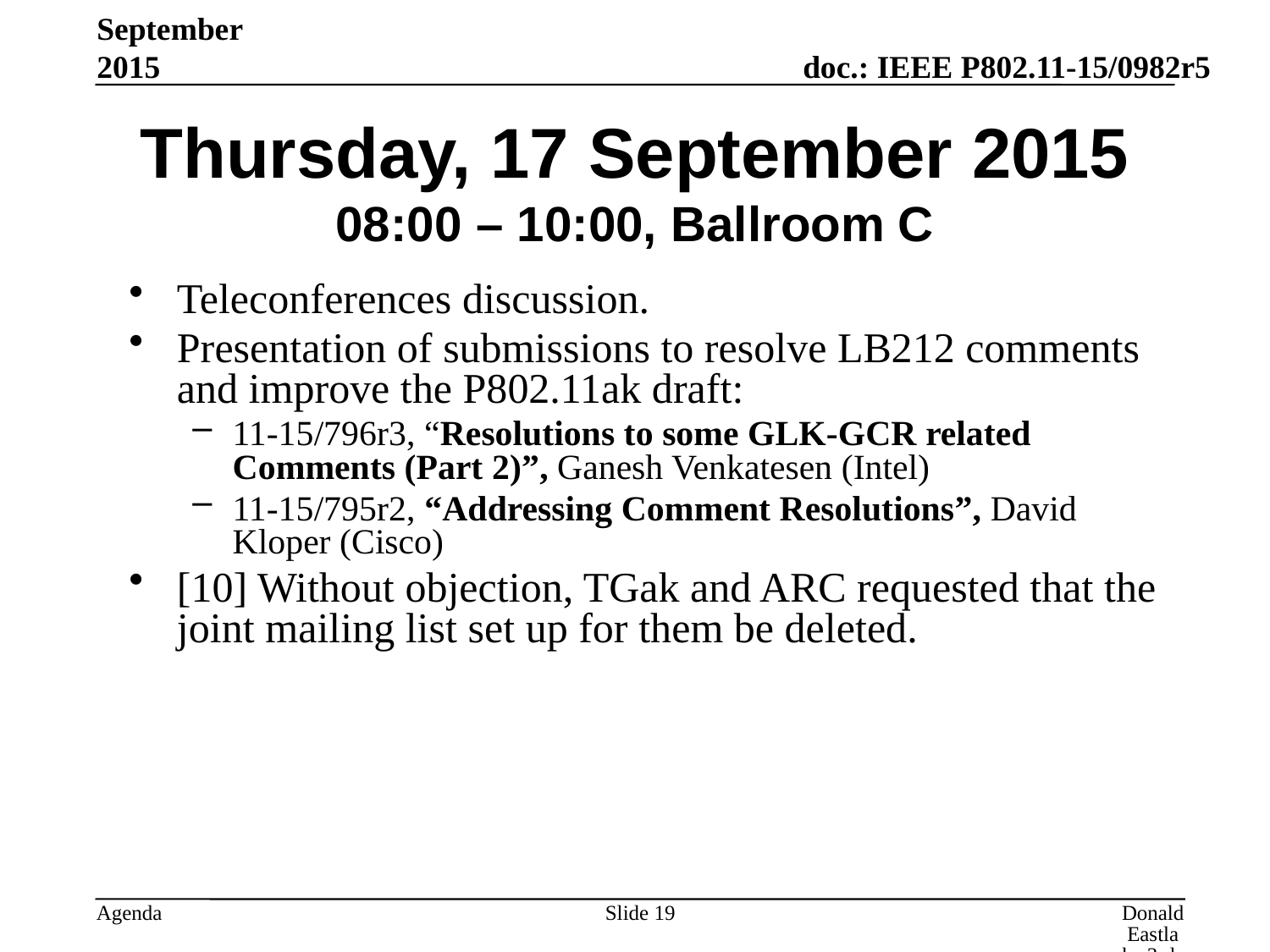

September 2015
# Thursday, 17 September 2015 08:00 – 10:00, Ballroom C
Teleconferences discussion.
Presentation of submissions to resolve LB212 comments and improve the P802.11ak draft:
11-15/796r3, “Resolutions to some GLK-GCR related Comments (Part 2)”, Ganesh Venkatesen (Intel)
11-15/795r2, “Addressing Comment Resolutions”, David Kloper (Cisco)
[10] Without objection, TGak and ARC requested that the joint mailing list set up for them be deleted.

Slide 19
Donald Eastlake 3rd, Huawei Technologies